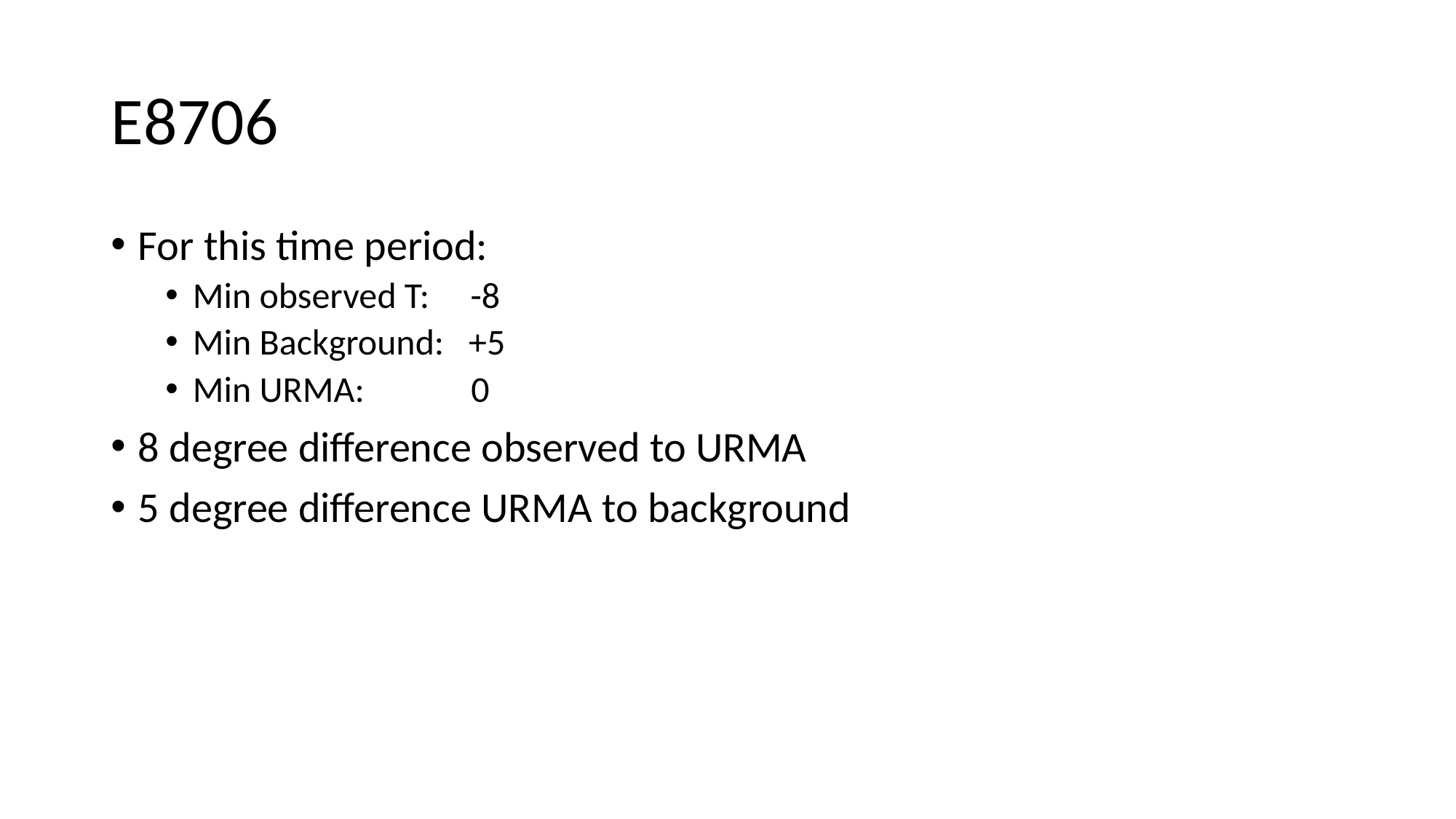

# E8706
For this time period:
Min observed T:     -8
Min Background:   +5
Min URMA:             0
8 degree difference observed to URMA
5 degree difference URMA to background